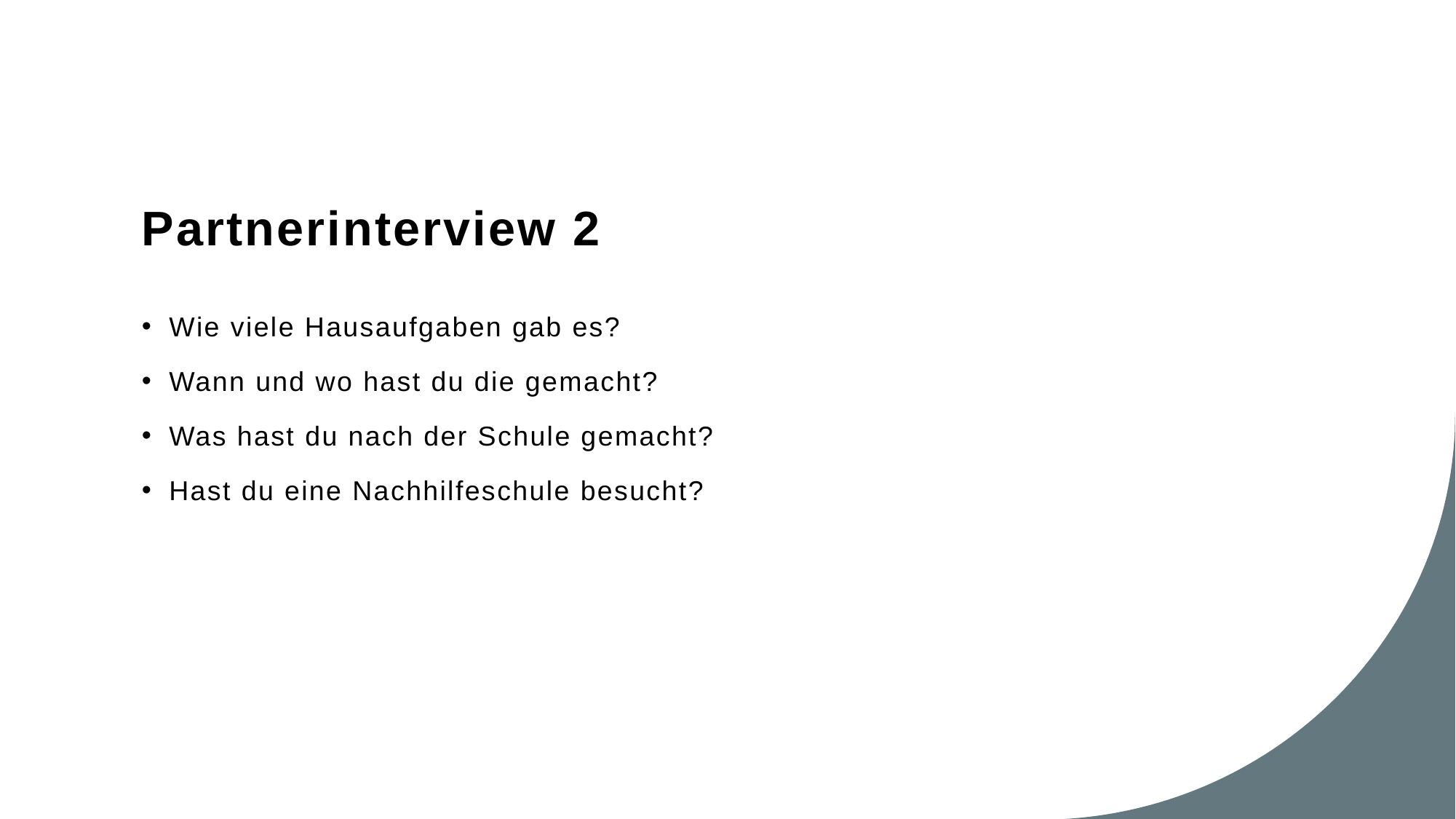

# Partnerinterview 2
Wie viele Hausaufgaben gab es?
Wann und wo hast du die gemacht?
Was hast du nach der Schule gemacht?
Hast du eine Nachhilfeschule besucht?